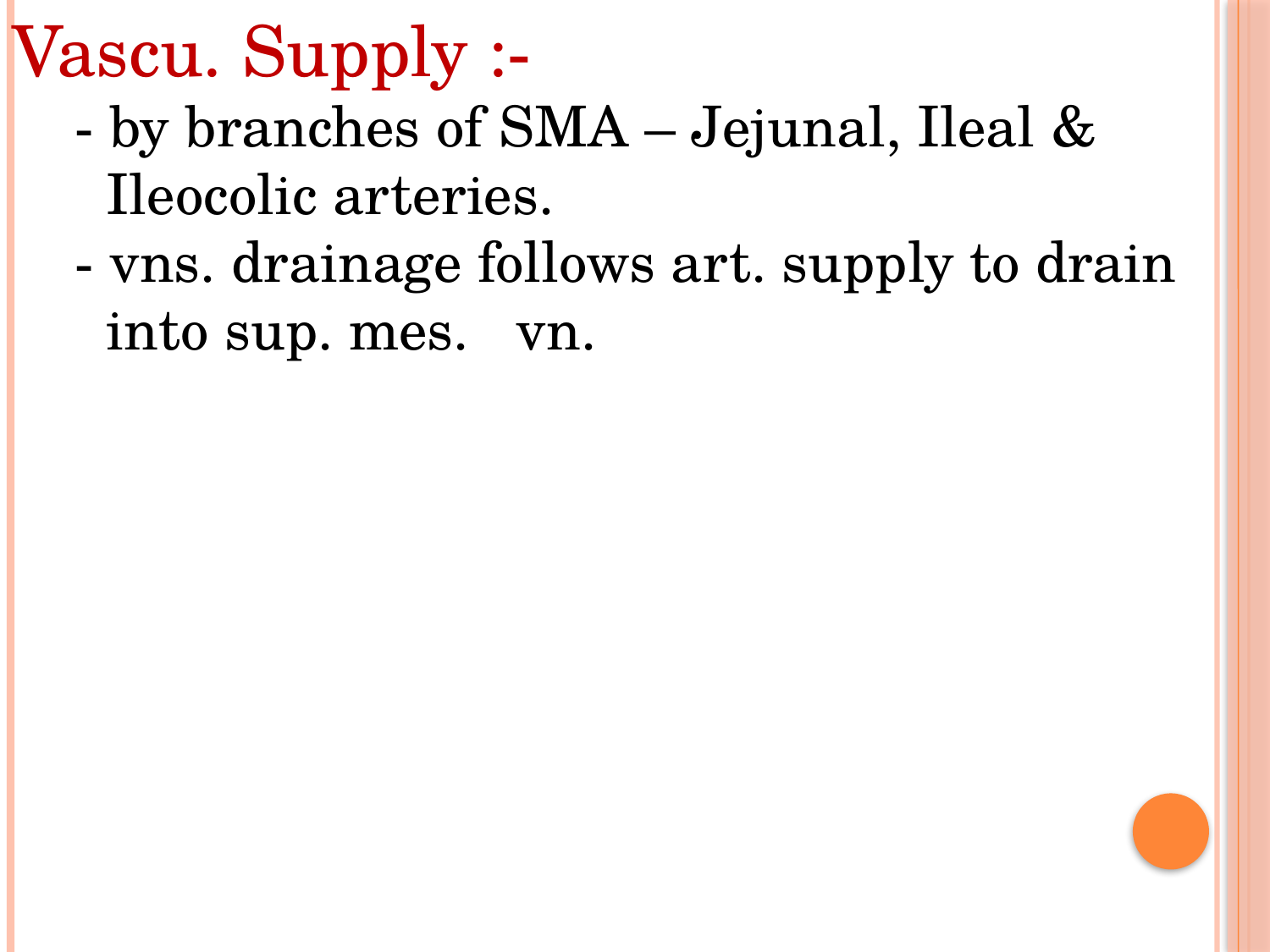

Vascu. Supply :-
    - by branches of SMA – Jejunal, Ileal &
      Ileocolic arteries.
    - vns. drainage follows art. supply to drain
      into sup. mes.   vn.